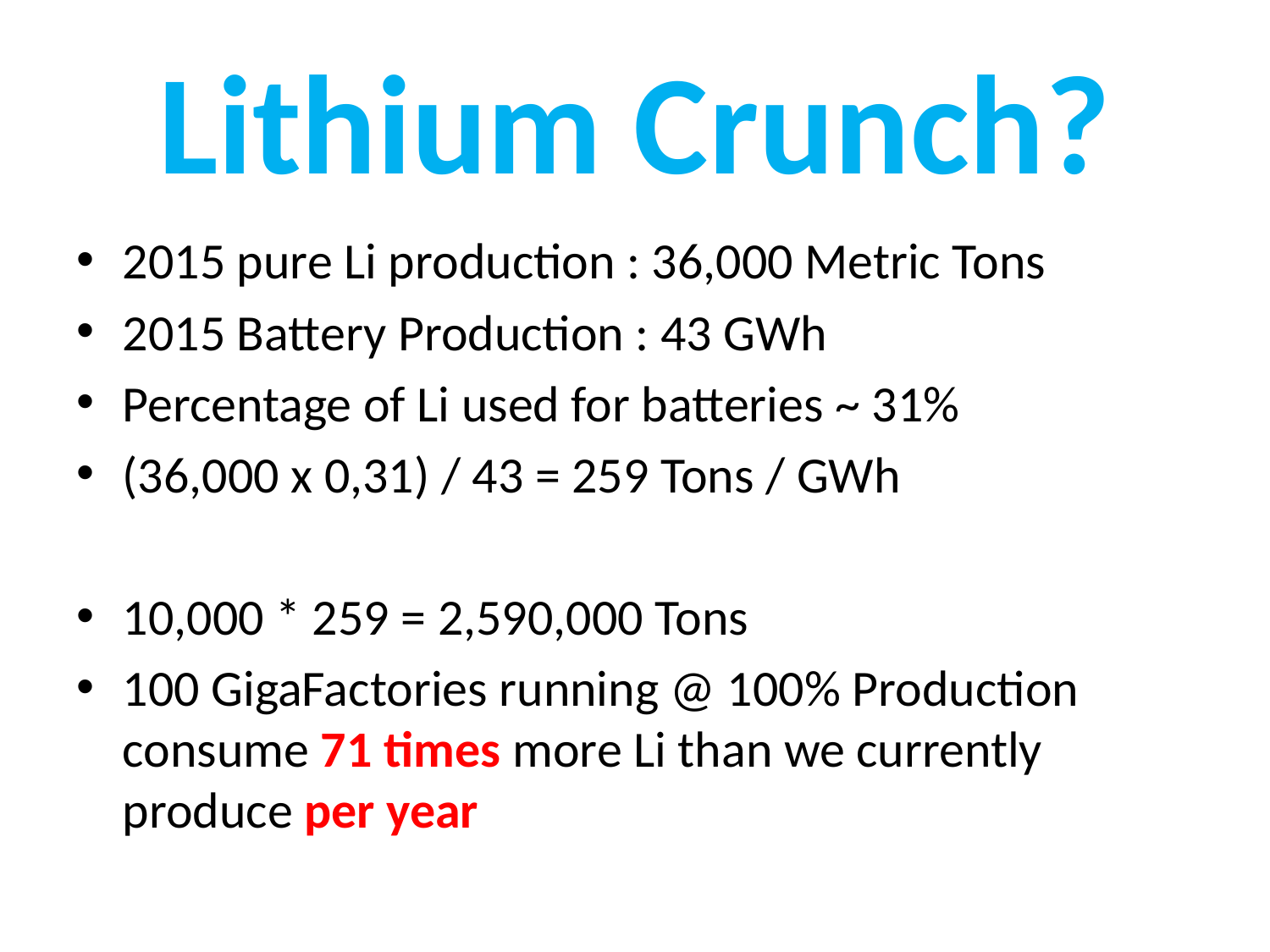

# Lithium Crunch?
2015 pure Li production : 36,000 Metric Tons
2015 Battery Production : 43 GWh
Percentage of Li used for batteries ~ 31%
(36,000 x 0,31) / 43 = 259 Tons / GWh

10,000 * 259 = 2,590,000 Tons
100 GigaFactories running @ 100% Production consume 71 times more Li than we currently produce per year